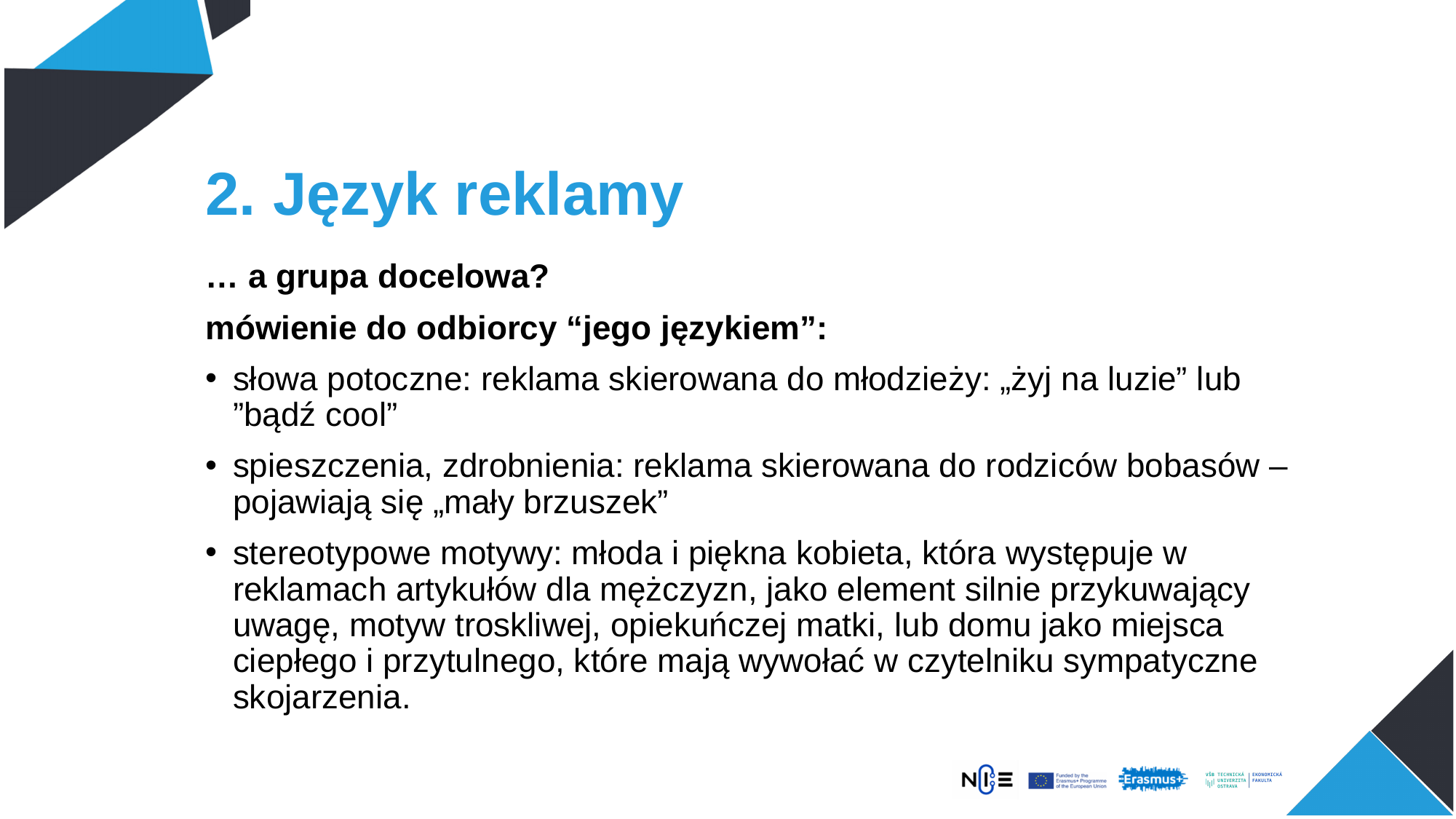

# 2. Język reklamy
… a grupa docelowa?
mówienie do odbiorcy “jego językiem”:
słowa potoczne: reklama skierowana do młodzieży: „żyj na luzie” lub ”bądź cool”
spieszczenia, zdrobnienia: reklama skierowana do rodziców bobasów – pojawiają się „mały brzuszek”
stereotypowe motywy: młoda i piękna kobieta, która występuje w reklamach artykułów dla mężczyzn, jako element silnie przykuwający uwagę, motyw troskliwej, opiekuńczej matki, lub domu jako miejsca ciepłego i przytulnego, które mają wywołać w czytelniku sympatyczne skojarzenia.